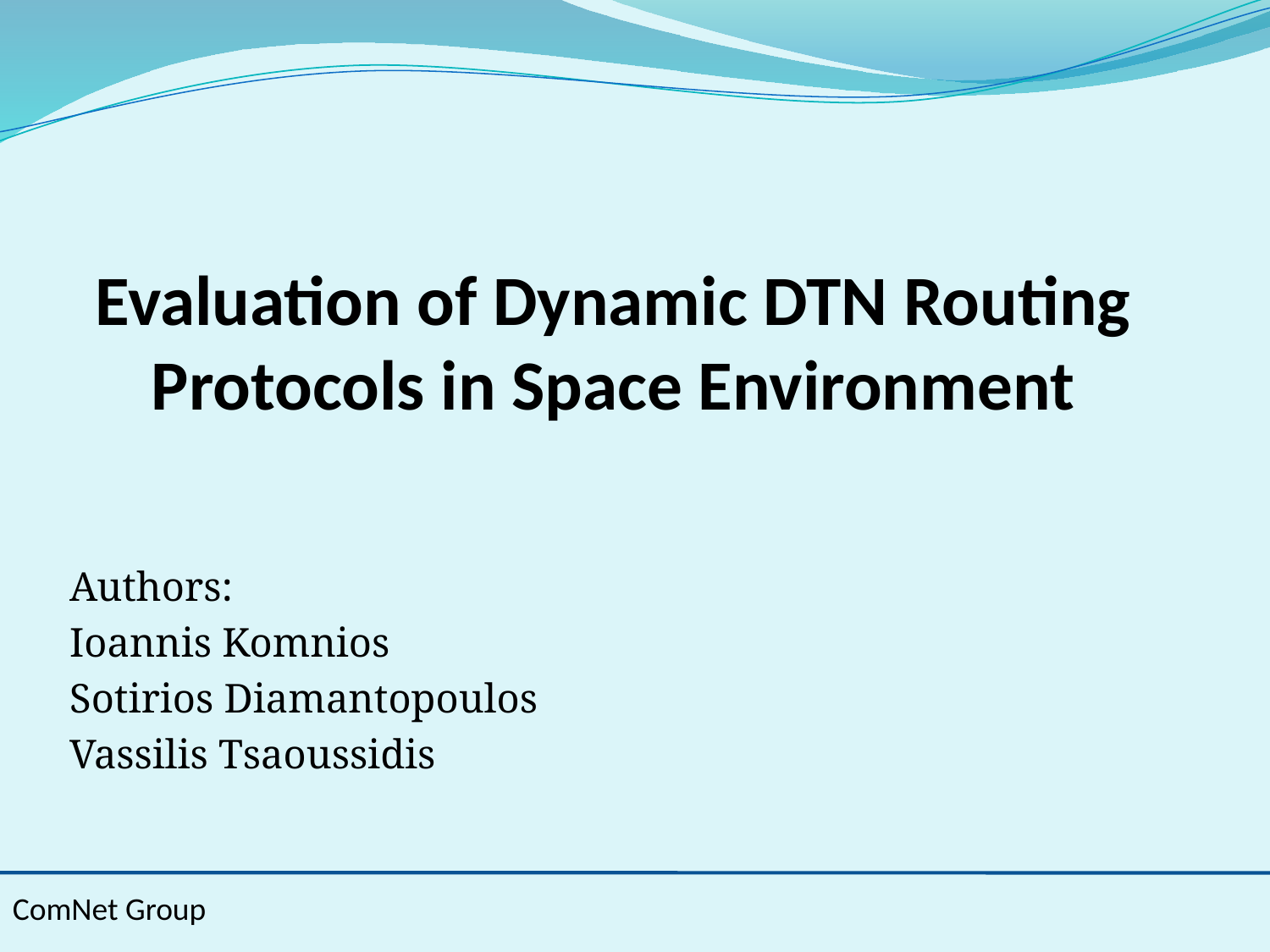

# Evaluation of Dynamic DTN Routing Protocols in Space Environment
Authors:
Ioannis Komnios
Sotirios Diamantopoulos
Vassilis Tsaoussidis

ComNet Group